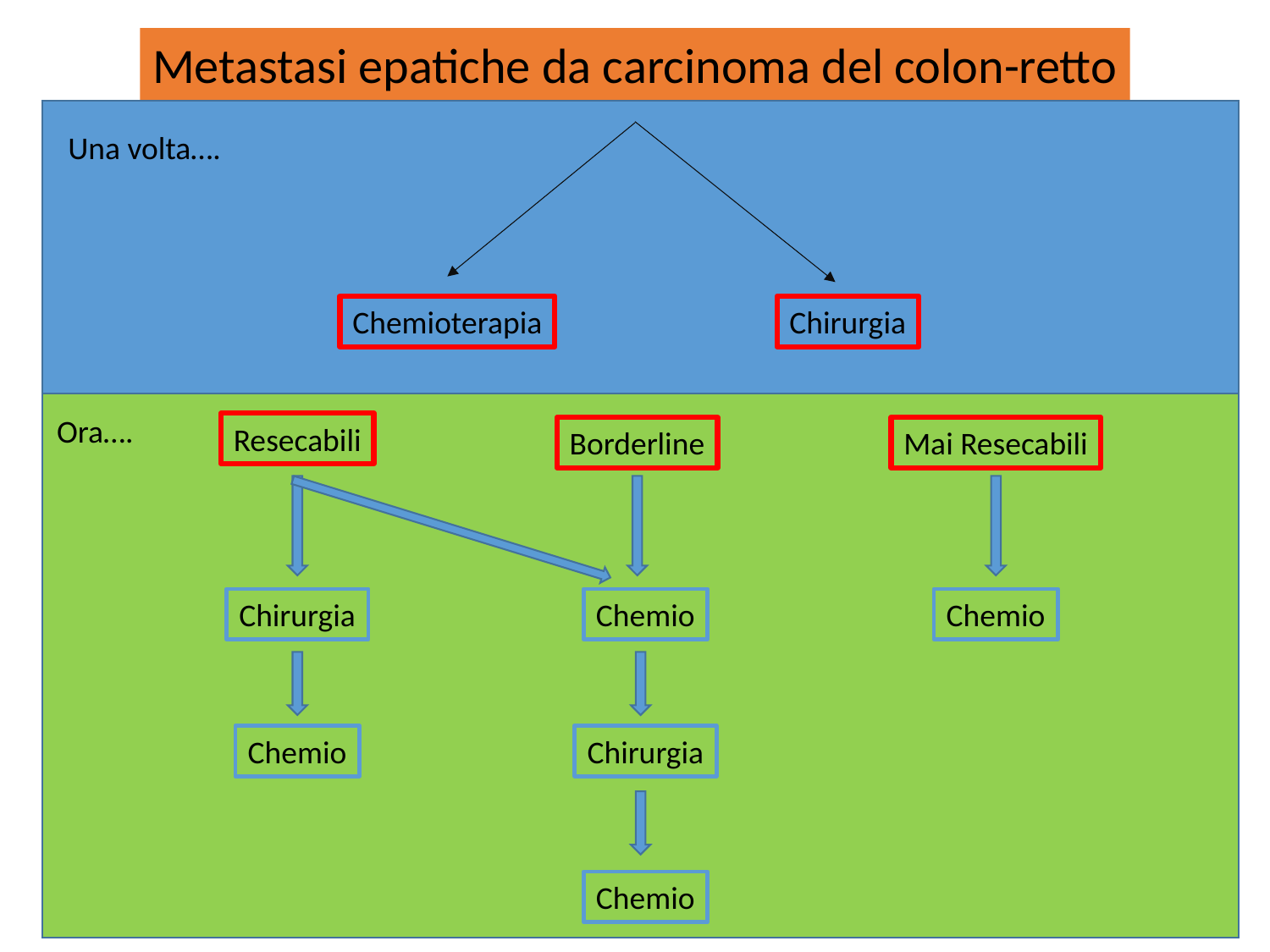

Metastasi epatiche da carcinoma del colon-retto

Una volta….
Chemioterapia
Chirurgia

Ora….
Resecabili
Borderline
Mai Resecabili

Chirurgia
Chemio
Chemio

Chemio
Chirurgia

Chemio